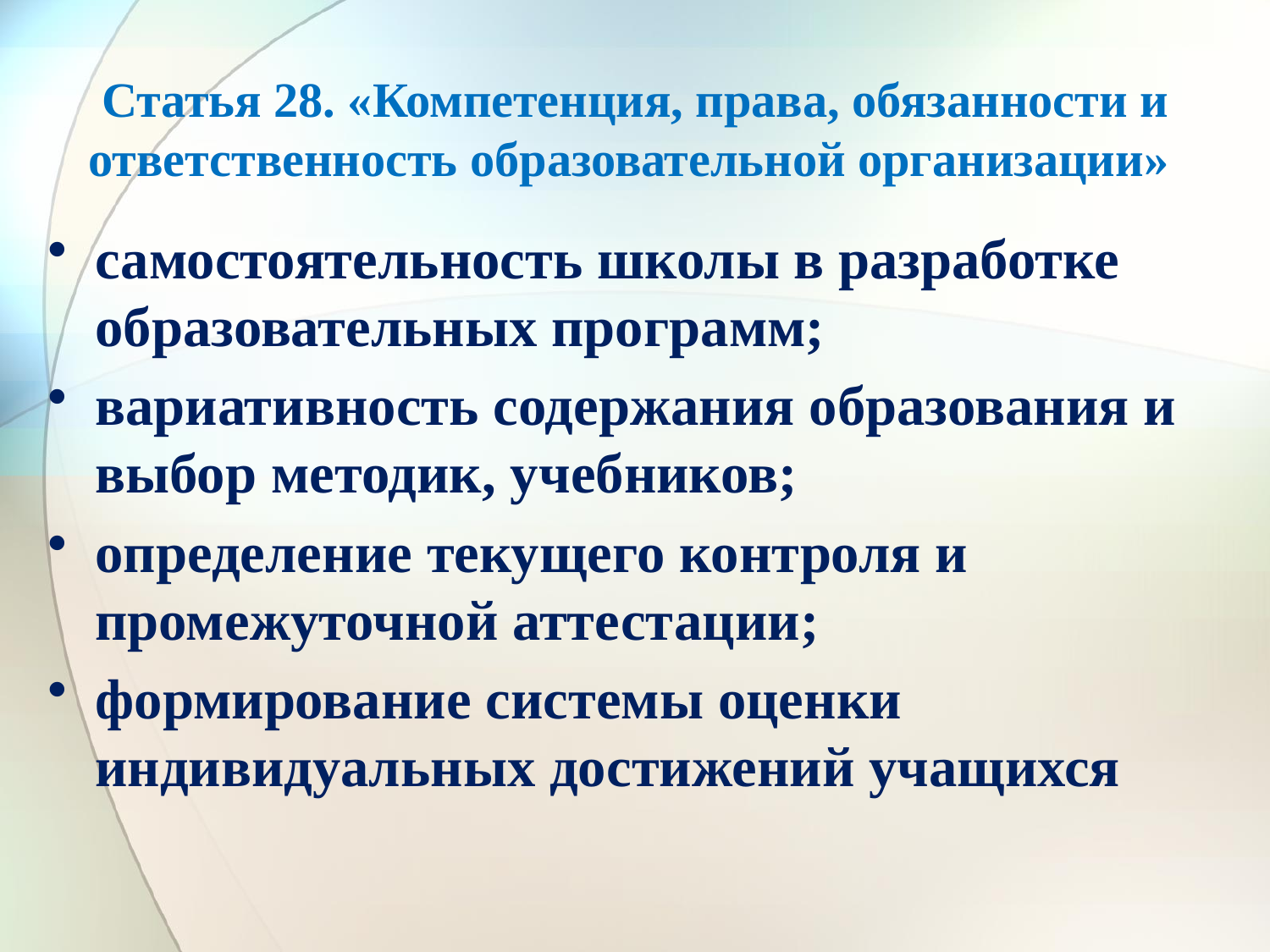

# Статья 28. «Компетенция, права, обязанности и ответственность образовательной организации»
самостоятельность школы в разработке образовательных программ;
вариативность содержания образования и выбор методик, учебников;
определение текущего контроля и промежуточной аттестации;
формирование системы оценки индивидуальных достижений учащихся